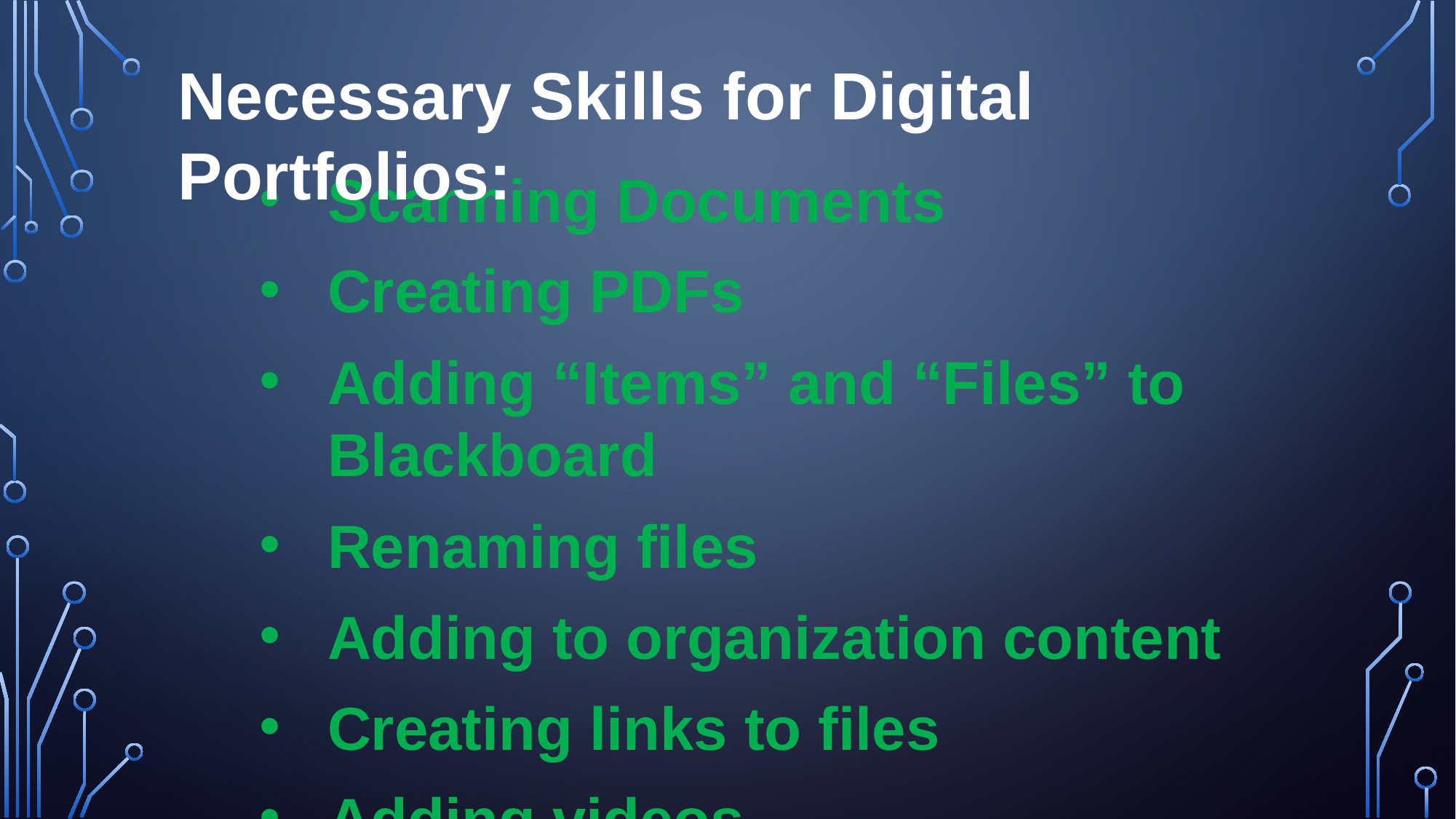

Necessary Skills for Digital Portfolios:
Scanning Documents
Creating PDFs
Adding “Items” and “Files” to Blackboard
Renaming files
Adding to organization content
Creating links to files
Adding videos